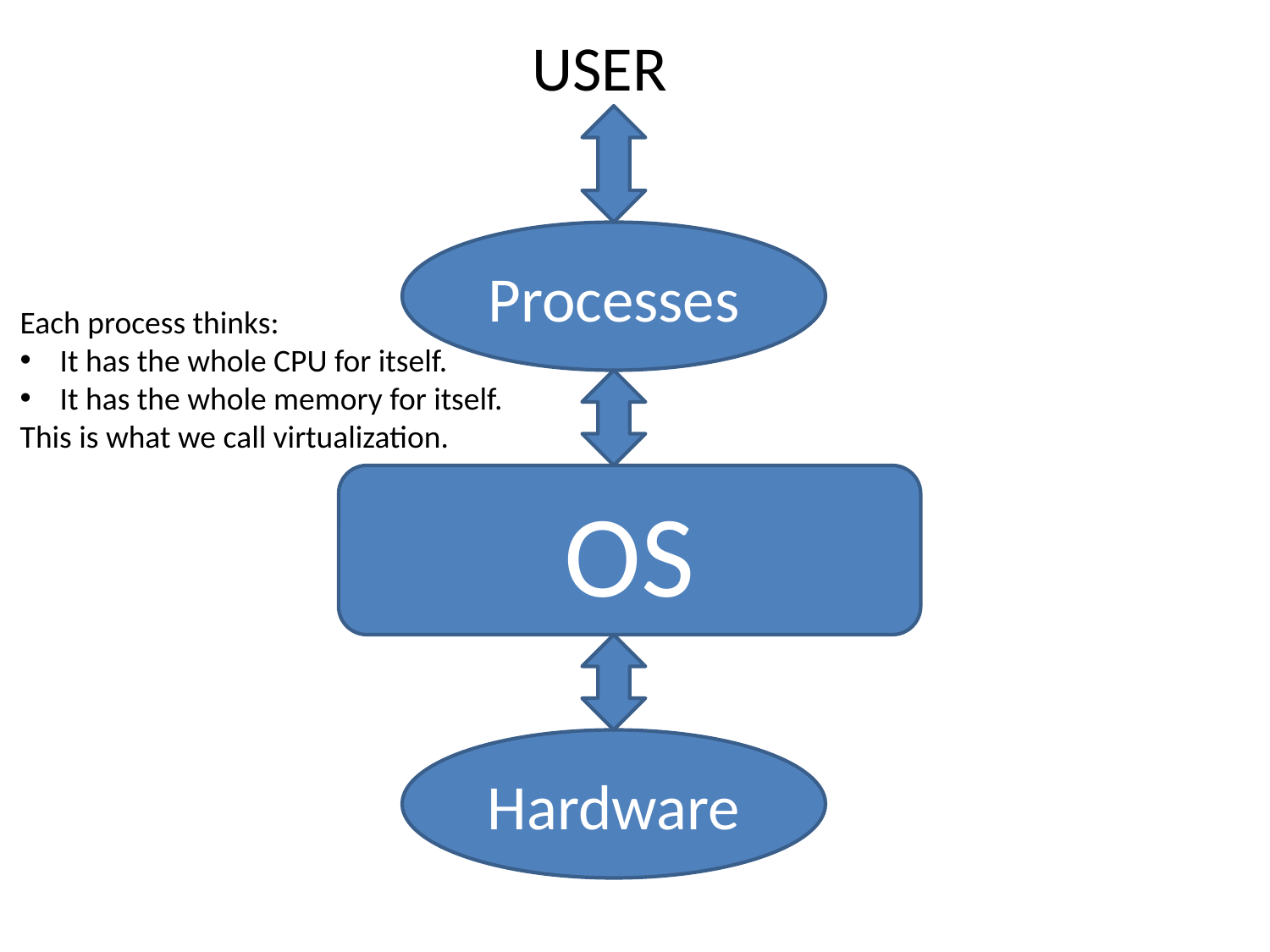

USER

Processes
Each process thinks:
It has the whole CPU for itself.
It has the whole memory for itself.
This is what we call virtualization.

OS

Hardware